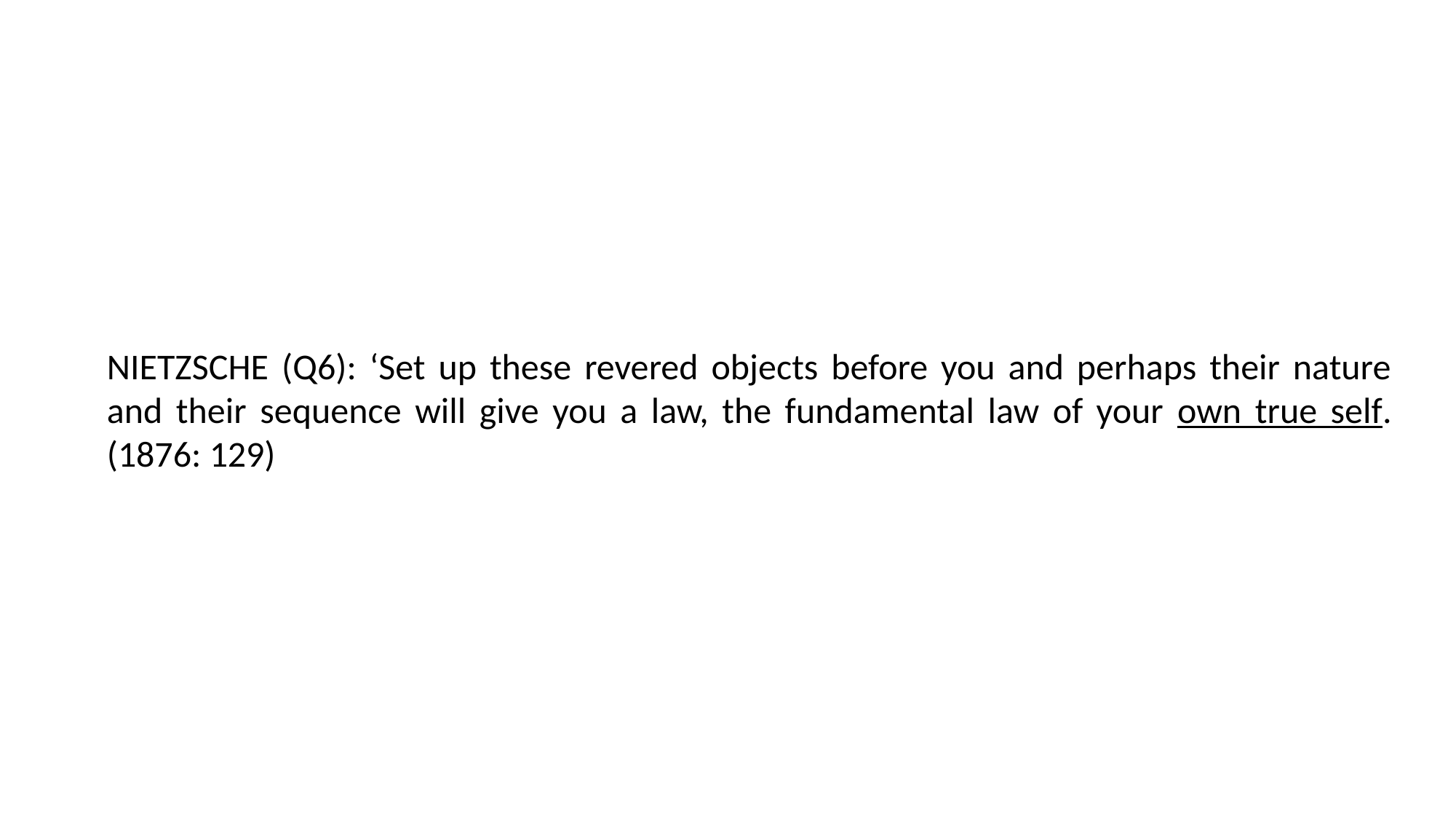

NIETZSCHE (Q6): ‘Set up these revered objects before you and perhaps their nature and their sequence will give you a law, the fundamental law of your own true self. (1876: 129)